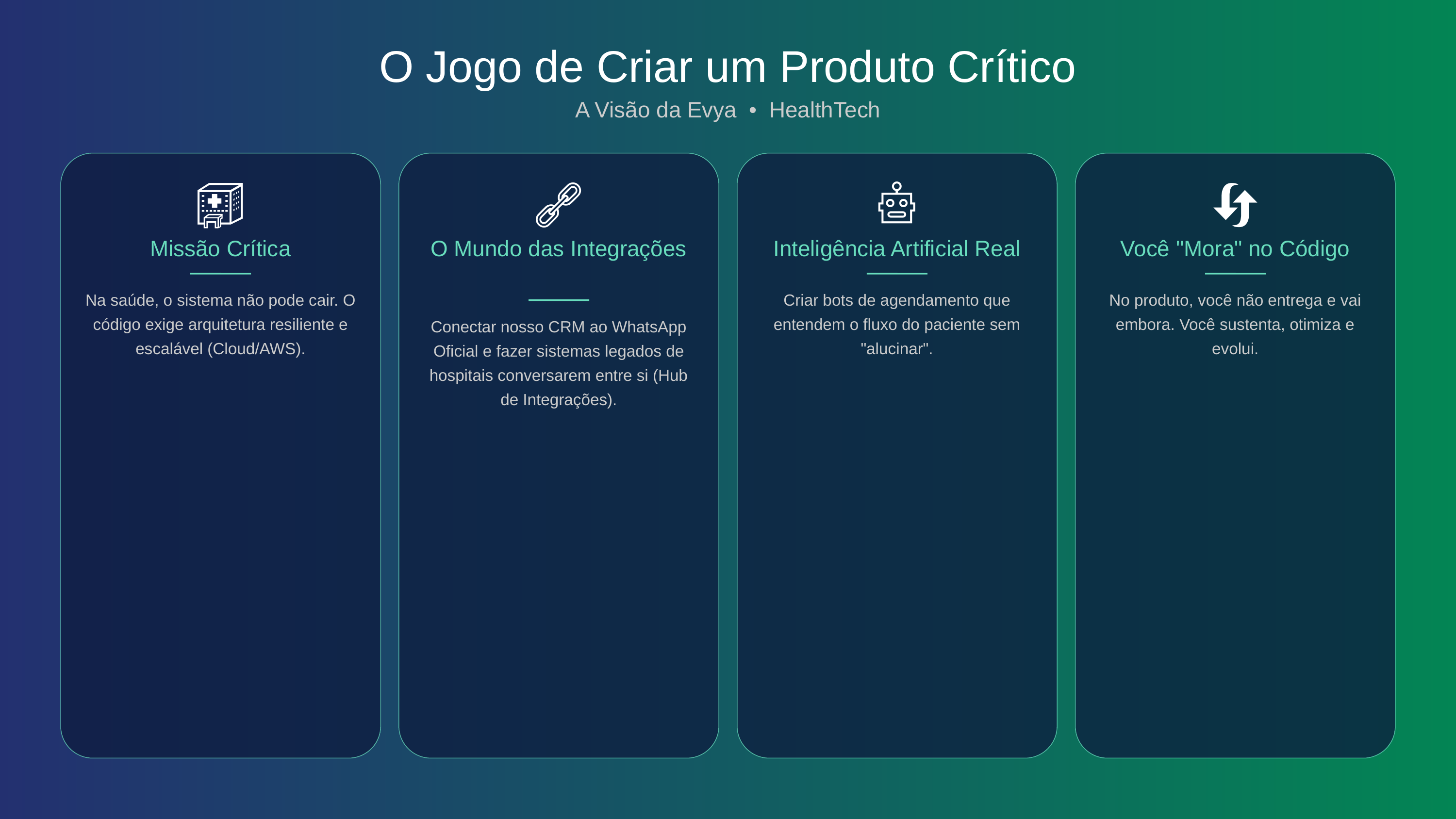

O Jogo de Criar um Produto Crítico
A Visão da Evya  •  HealthTech

🏥
🔗
🤖
🔄
Missão Crítica
O Mundo das Integrações
Inteligência Artificial Real
Você "Mora" no Código

Na saúde, o sistema não pode cair. O código exige arquitetura resiliente e escalável (Cloud/AWS).
Criar bots de agendamento que entendem o fluxo do paciente sem "alucinar".
No produto, você não entrega e vai embora. Você sustenta, otimiza e evolui.

Conectar nosso CRM ao WhatsApp Oficial e fazer sistemas legados de hospitais conversarem entre si (Hub de Integrações).